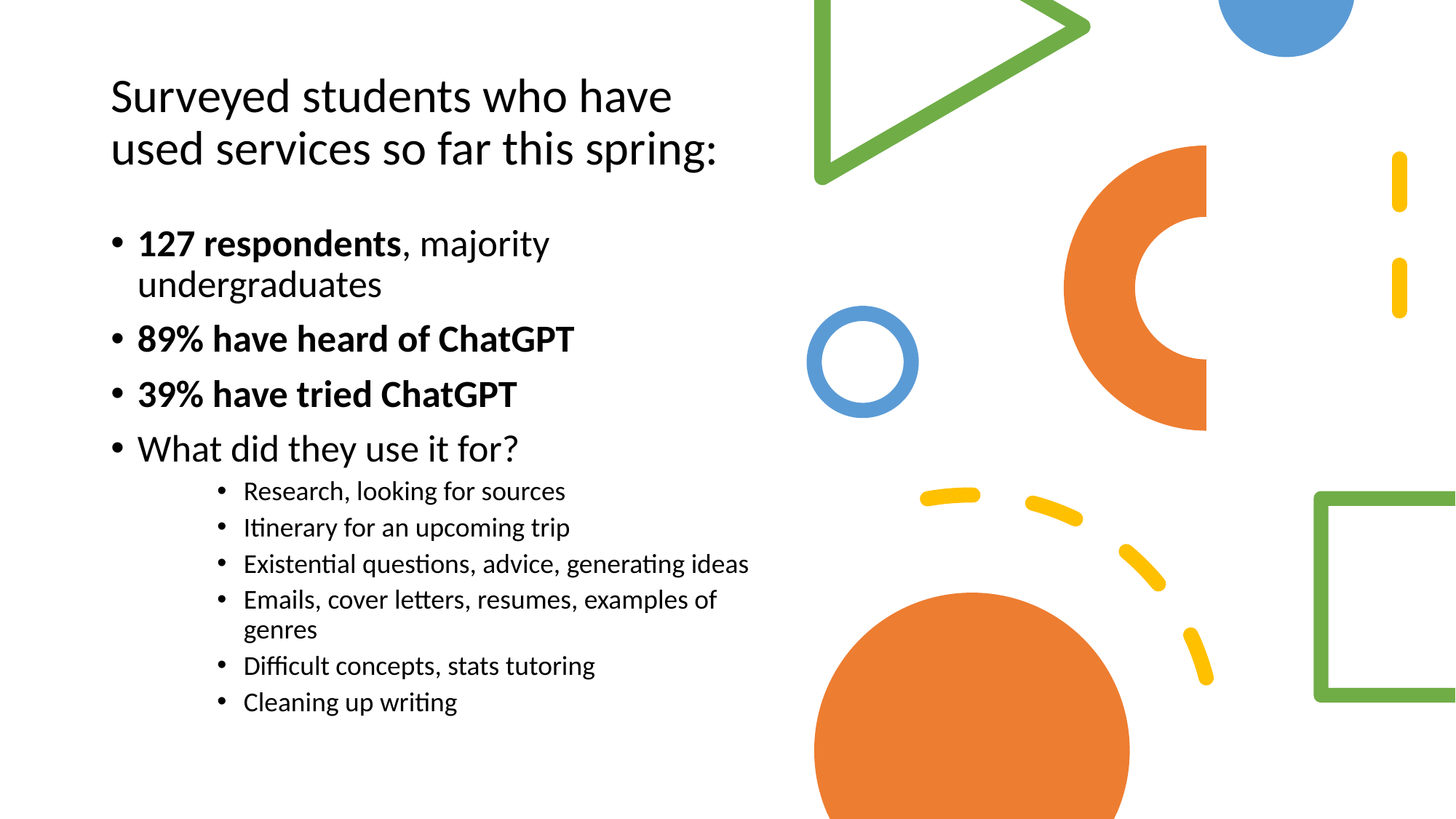

# Surveyed students who have used services so far this spring:

127 respondents, majority undergraduates
89% have heard of ChatGPT
39% have tried ChatGPT
What did they use it for?
Research, looking for sources
Itinerary for an upcoming trip
Existential questions, advice, generating ideas
Emails, cover letters, resumes, examples of genres
Difficult concepts, stats tutoring
Cleaning up writing